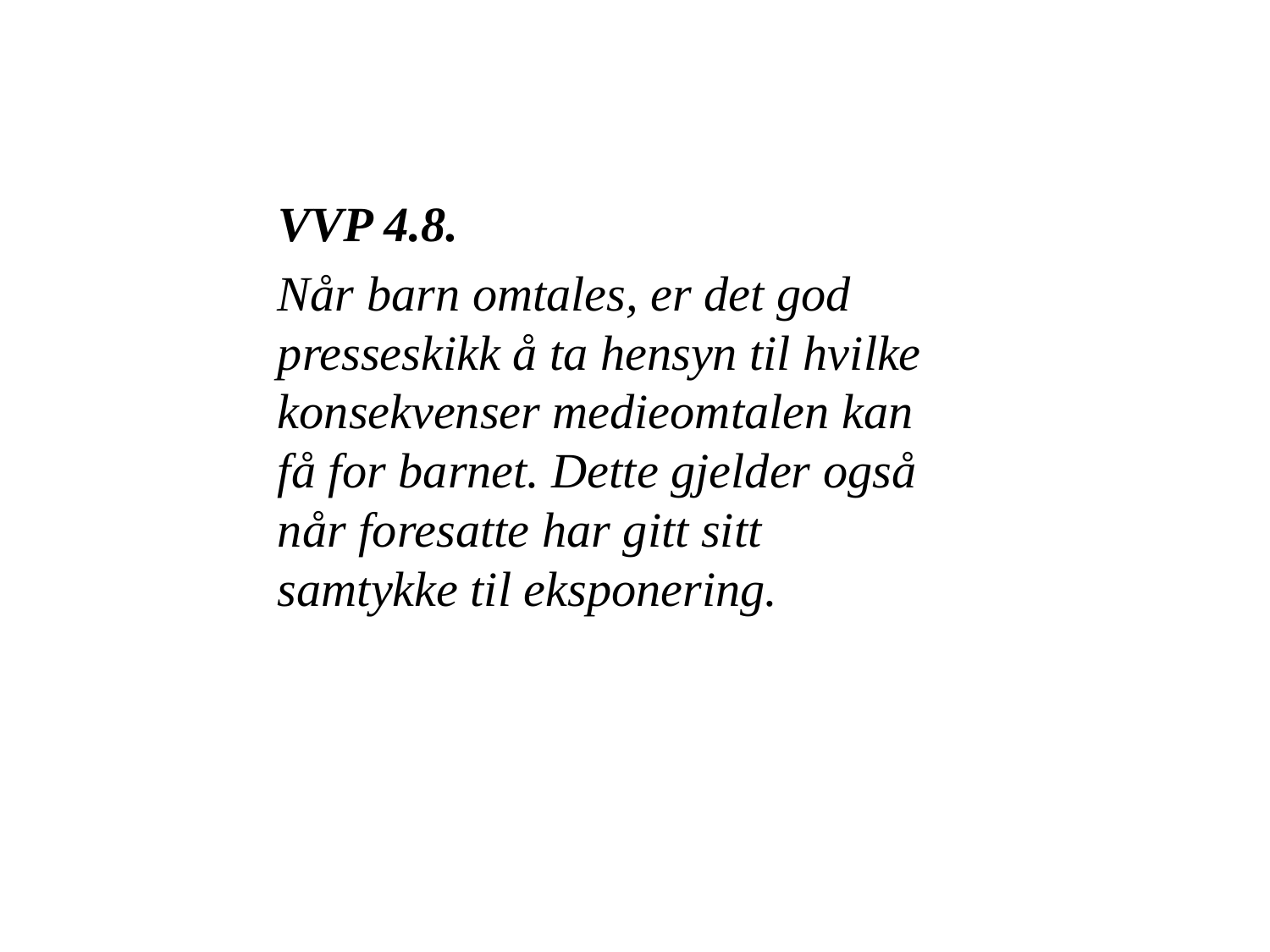

VVP 4.8.
Når barn omtales, er det god presseskikk å ta hensyn til hvilke konsekvenser medieomtalen kan få for barnet. Dette gjelder også når foresatte har gitt sitt samtykke til eksponering.